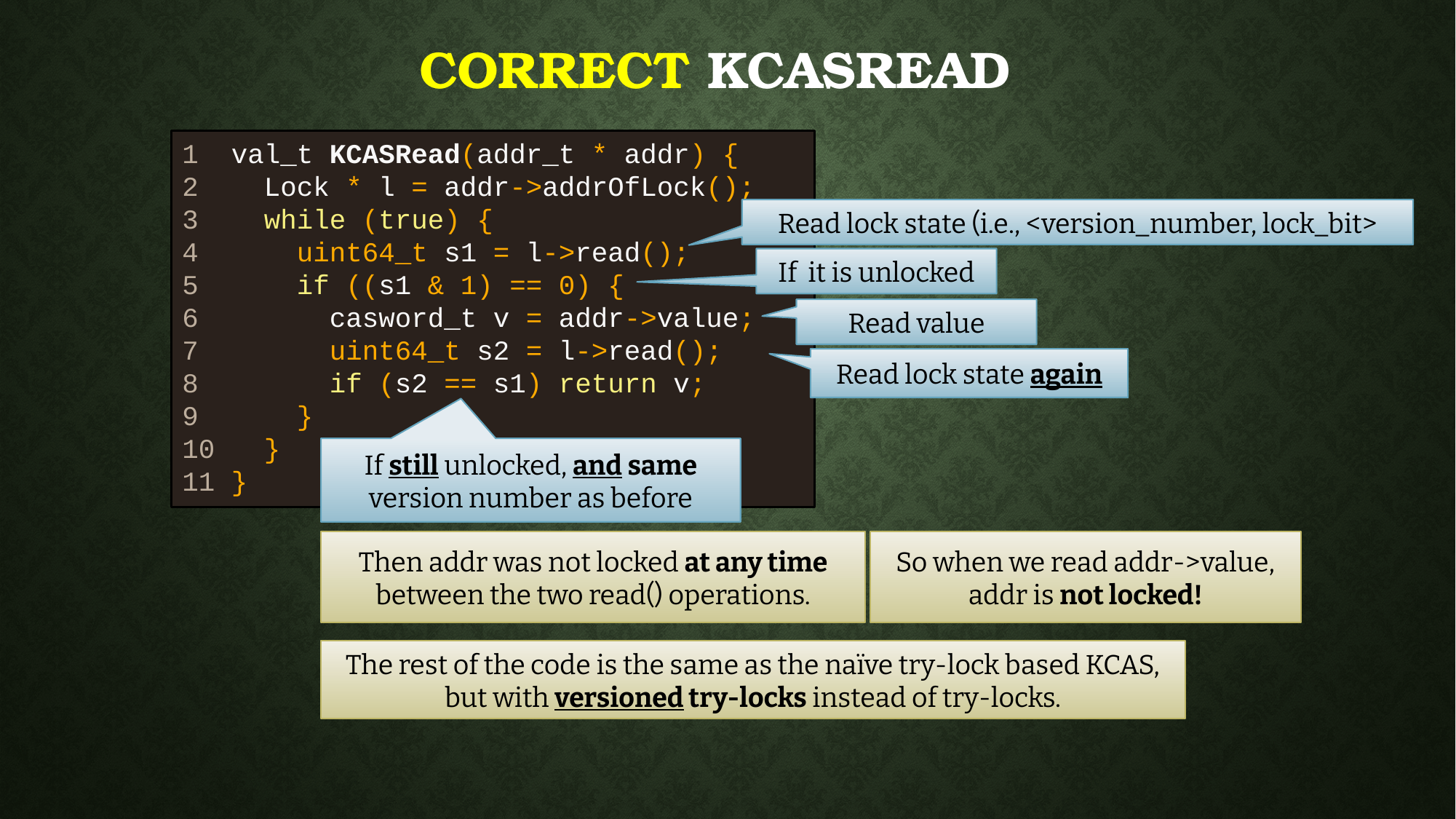

# Correct KCASRead
1  val_t KCASRead(addr_t * addr) {
2    Lock * l = addr->addrOfLock();
3    while (true) {
4      uint64_t s1 = l->read();
5      if ((s1 & 1) == 0) {
6        casword_t v = addr->value;
7        uint64_t s2 = l->read();
8        if (s2 == s1) return v;
9      }
10   }
11 }
Read lock state (i.e., <version_number, lock_bit>
If  it is unlocked
Read value
Read lock state again
If still unlocked, and same version number as before
So when we read addr->value, addr is not locked!
Then addr was not locked at any time between the two read() operations.
The rest of the code is the same as the naïve try-lock based KCAS, but with versioned try-locks instead of try-locks.